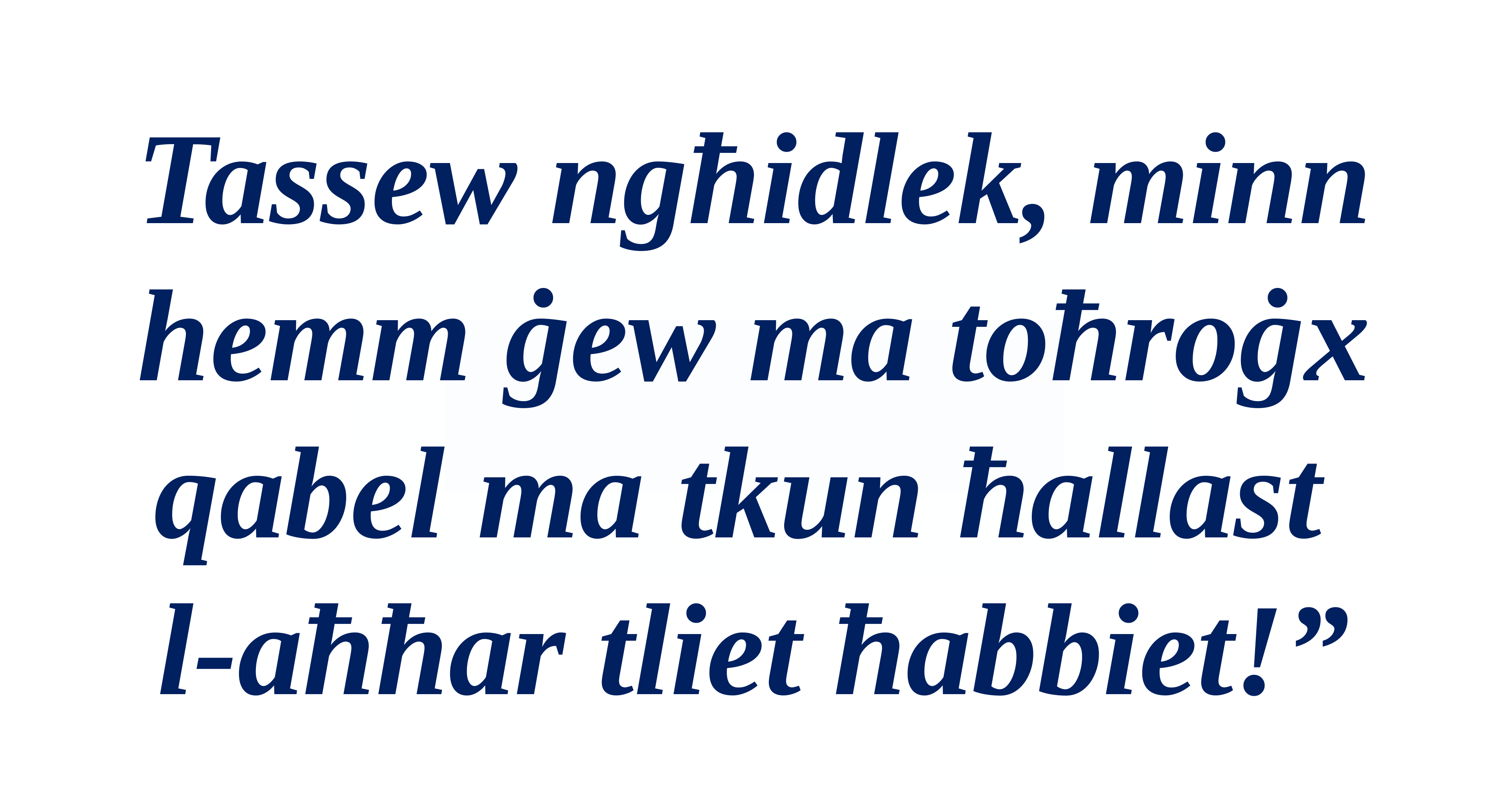

Tassew ngħidlek, minn hemm ġew ma toħroġx qabel ma tkun ħallast
l-aħħar tliet ħabbiet!”